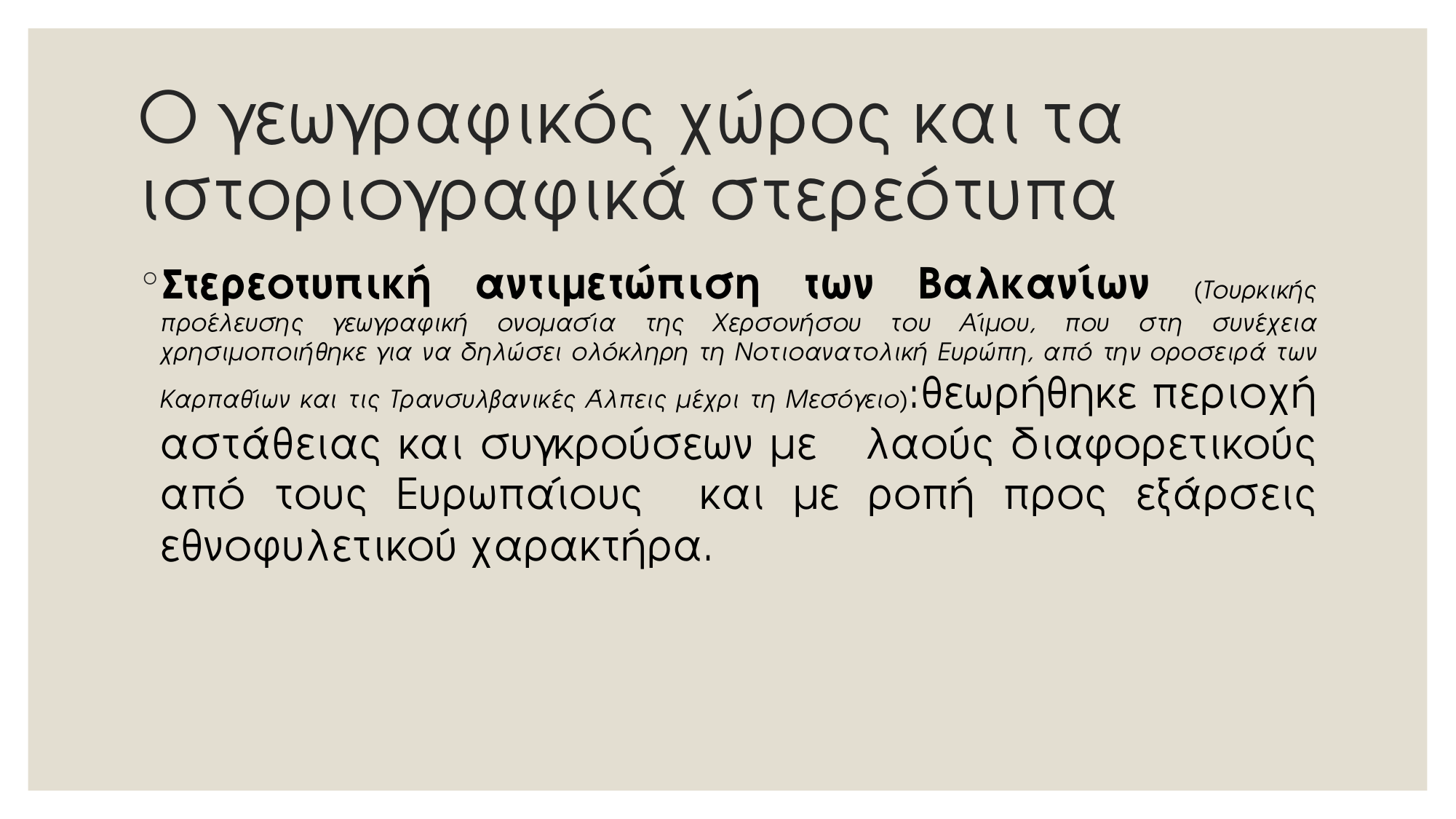

# Ο γεωγραφικός χώρος και τα ιστοριογραφικά στερεότυπα
Στερεοτυπική αντιμετώπιση των Βαλκανίων (Τουρκικής προέλευσης γεωγραφική ονομασία της Χερσονήσου του Αίμου, που στη συνέχεια χρησιμοποιήθηκε για να δηλώσει ολόκληρη τη Νοτιοανατολική Ευρώπη, από την οροσειρά των Καρπαθίων και τις Τρανσυλβανικές Άλπεις μέχρι τη Μεσόγειο):θεωρήθηκε περιοχή αστάθειας και συγκρούσεων με   λαούς διαφορετικούς από τους Ευρωπαίους  και με ροπή προς εξάρσεις εθνοφυλετικού χαρακτήρα.